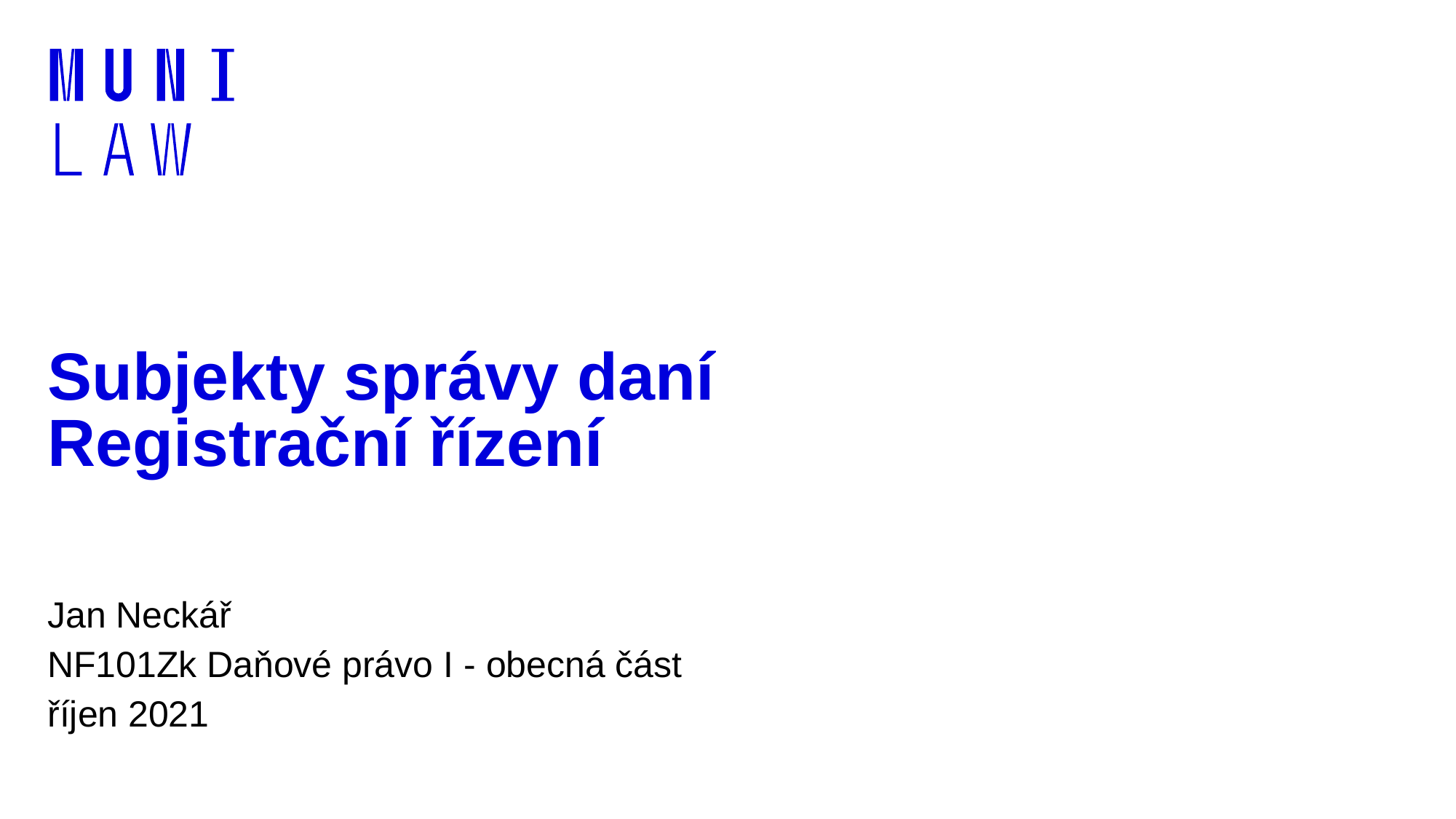

# Subjekty správy daní Registrační řízení

Jan Neckář
NF101Zk Daňové právo I - obecná část
říjen 2021